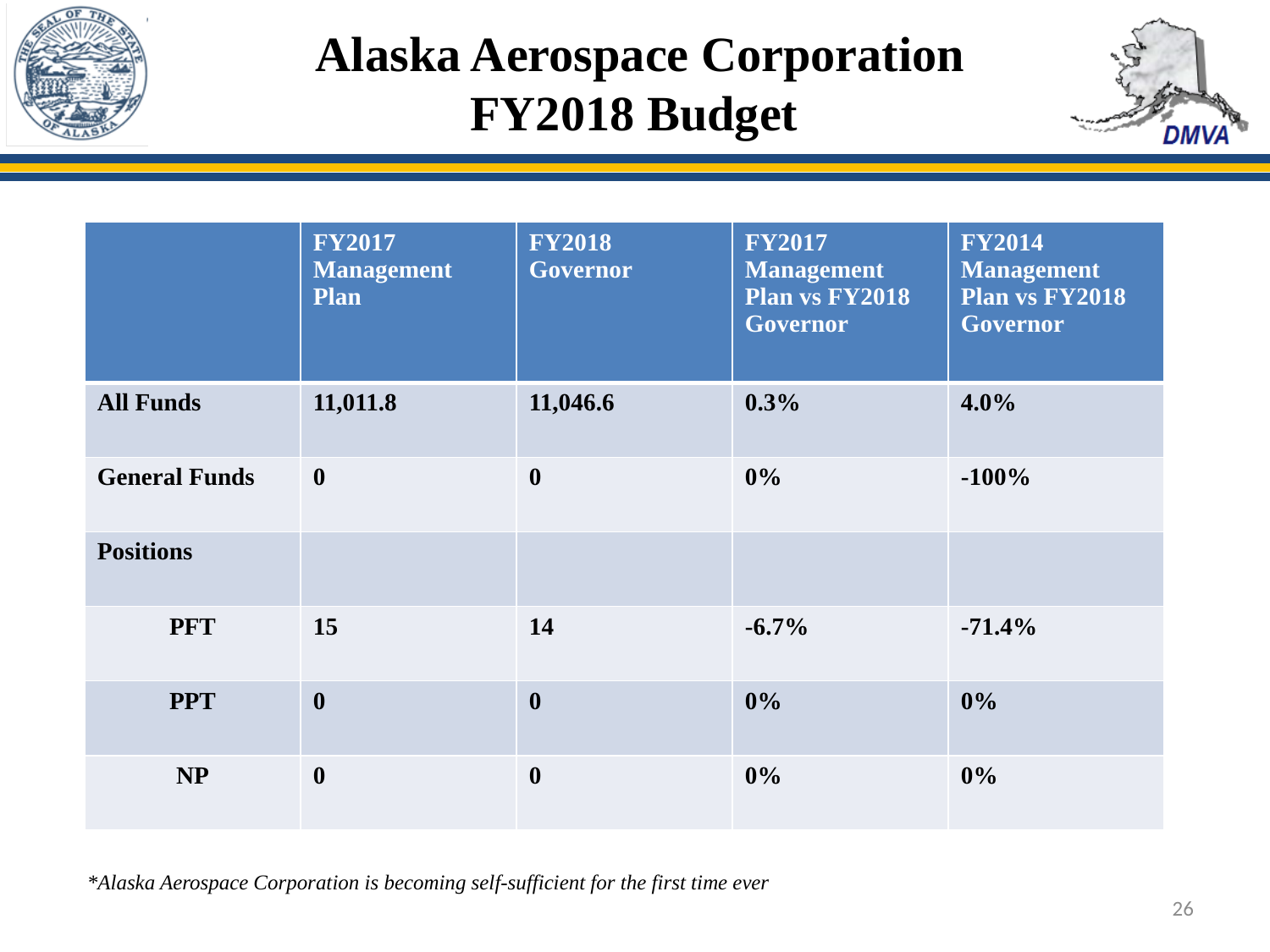

Alaska Aerospace Corporation
FY2018 Budget
|  | FY2017 Management Plan | FY2018 Governor | FY2017 Management Plan vs FY2018 Governor | FY2014 Management Plan vs FY2018 Governor |
| --- | --- | --- | --- | --- |
| All Funds | 11,011.8 | 11,046.6 | 0.3% | 4.0% |
| General Funds | 0 | 0 | 0% | -100% |
| Positions |  |  |  |  |
| PFT | 15 | 14 | -6.7% | -71.4% |
| PPT | 0 | 0 | 0% | 0% |
| NP | 0 | 0 | 0% | 0% |
*Alaska Aerospace Corporation is becoming self-sufficient for the first time ever
26